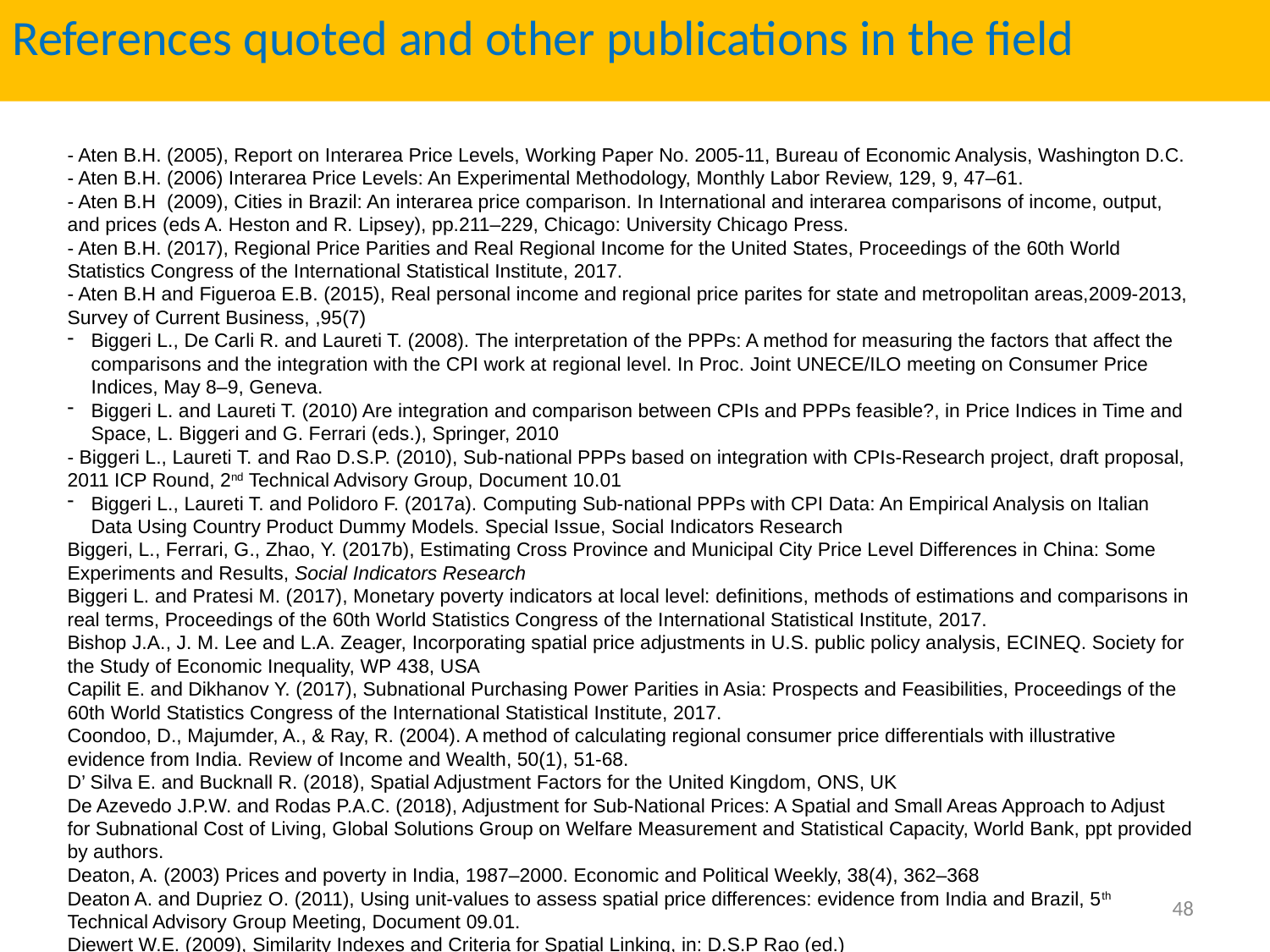

References quoted and other publications in the field

- Aten B.H. (2005), Report on Interarea Price Levels, Working Paper No. 2005-11, Bureau of Economic Analysis, Washington D.C.
- Aten B.H. (2006) Interarea Price Levels: An Experimental Methodology, Monthly Labor Review, 129, 9, 47–61.
- Aten B.H  (2009), Cities in Brazil: An interarea price comparison. In International and interarea comparisons of income, output, and prices (eds A. Heston and R. Lipsey), pp.211–229, Chicago: University Chicago Press.
- Aten B.H. (2017), Regional Price Parities and Real Regional Income for the United States, Proceedings of the 60th World Statistics Congress of the International Statistical Institute, 2017.
- Aten B.H and Figueroa E.B. (2015), Real personal income and regional price parites for state and metropolitan areas,2009-2013, Survey of Current Business, ,95(7)
Biggeri L., De Carli R. and Laureti T. (2008). The interpretation of the PPPs: A method for measuring the factors that affect the comparisons and the integration with the CPI work at regional level. In Proc. Joint UNECE/ILO meeting on Consumer Price Indices, May 8–9, Geneva.
Biggeri L. and Laureti T. (2010) Are integration and comparison between CPIs and PPPs feasible?, in Price Indices in Time and Space, L. Biggeri and G. Ferrari (eds.), Springer, 2010
- Biggeri L., Laureti T. and Rao D.S.P. (2010), Sub-national PPPs based on integration with CPIs-Research project, draft proposal, 2011 ICP Round, 2nd Technical Advisory Group, Document 10.01
Biggeri L., Laureti T. and Polidoro F. (2017a). Computing Sub-national PPPs with CPI Data: An Empirical Analysis on Italian Data Using Country Product Dummy Models. Special Issue, Social Indicators Research
Biggeri, L., Ferrari, G., Zhao, Y. (2017b), Estimating Cross Province and Municipal City Price Level Differences in China: Some Experiments and Results, Social Indicators Research
Biggeri L. and Pratesi M. (2017), Monetary poverty indicators at local level: definitions, methods of estimations and comparisons in real terms, Proceedings of the 60th World Statistics Congress of the International Statistical Institute, 2017.
Bishop J.A., J. M. Lee and L.A. Zeager, Incorporating spatial price adjustments in U.S. public policy analysis, ECINEQ. Society for the Study of Economic Inequality, WP 438, USA
Capilit E. and Dikhanov Y. (2017), Subnational Purchasing Power Parities in Asia: Prospects and Feasibilities, Proceedings of the 60th World Statistics Congress of the International Statistical Institute, 2017.
Coondoo, D., Majumder, A., & Ray, R. (2004). A method of calculating regional consumer price differentials with illustrative evidence from India. Review of Income and Wealth, 50(1), 51-68.
D’ Silva E. and Bucknall R. (2018), Spatial Adjustment Factors for the United Kingdom, ONS, UK
De Azevedo J.P.W. and Rodas P.A.C. (2018), Adjustment for Sub-National Prices: A Spatial and Small Areas Approach to Adjust for Subnational Cost of Living, Global Solutions Group on Welfare Measurement and Statistical Capacity, World Bank, ppt provided by authors.
Deaton, A. (2003) Prices and poverty in India, 1987–2000. Economic and Political Weekly, 38(4), 362–368
Deaton A. and Dupriez O. (2011), Using unit-values to assess spatial price differences: evidence from India and Brazil, 5th Technical Advisory Group Meeting, Document 09.01.
Diewert W.E. (2009), Similarity Indexes and Criteria for Spatial Linking, in: D.S.P Rao (ed.)
Diewert W.E.(2013), Methods of aggregation above the Basic Heading Level within Regions, Chapter 5 in World Bank (2013)
Dikhanov Y., Palanyandy C., and Capilit E. (2011) Sub-national purchasing power parities toward integration of international comparison program and the consumer price index: The case of Philippines. ADB Economics Working Paper Series, No. 290, Asian Development Bank.
Fenwick, D., & O’Donoghue, J. (2003). Developing estimates of relative regional consumer price levels. Economic Trends, 599, 72-83
48